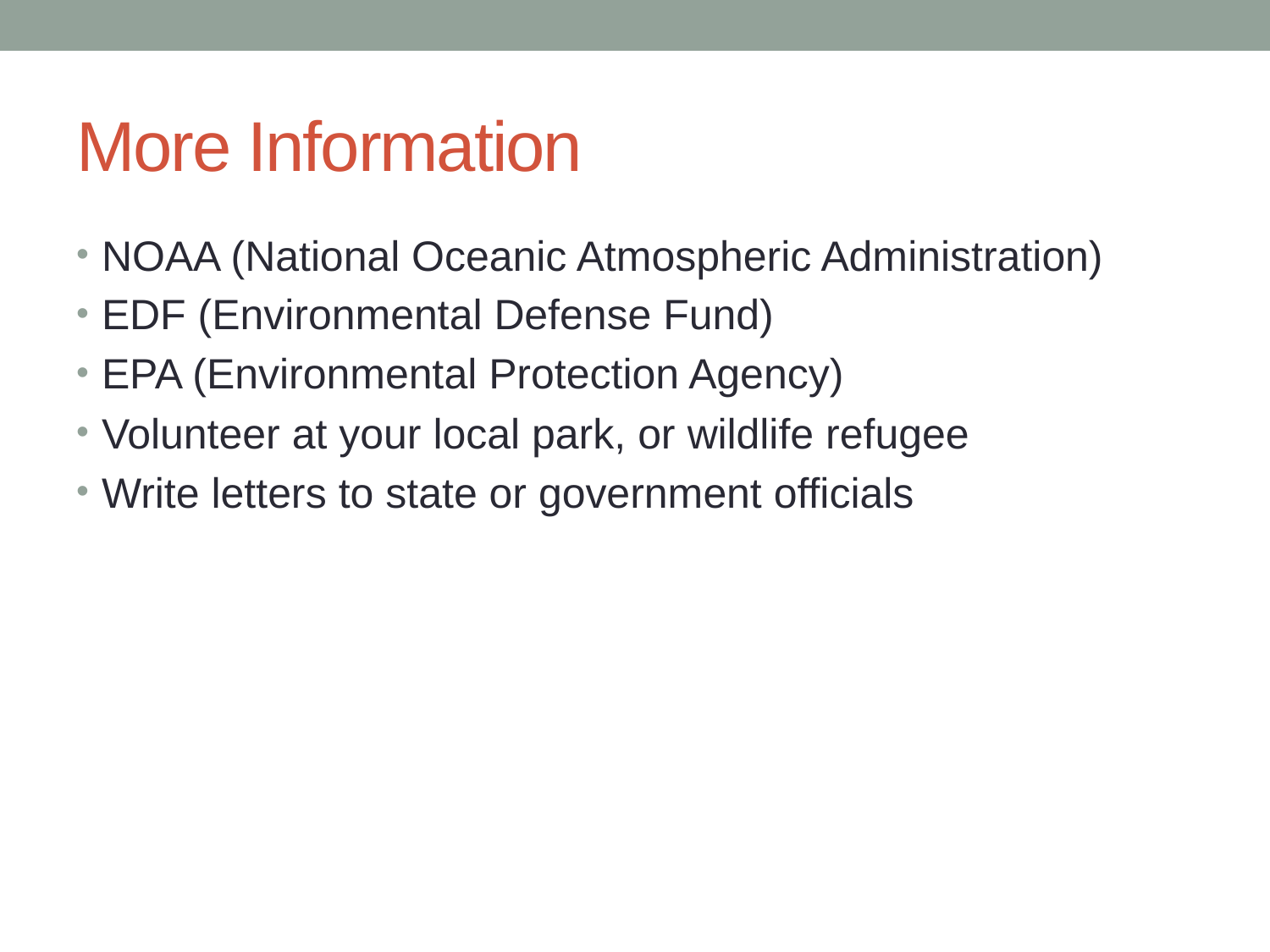

# More Information
NOAA (National Oceanic Atmospheric Administration)
EDF (Environmental Defense Fund)
EPA (Environmental Protection Agency)
Volunteer at your local park, or wildlife refugee
Write letters to state or government officials